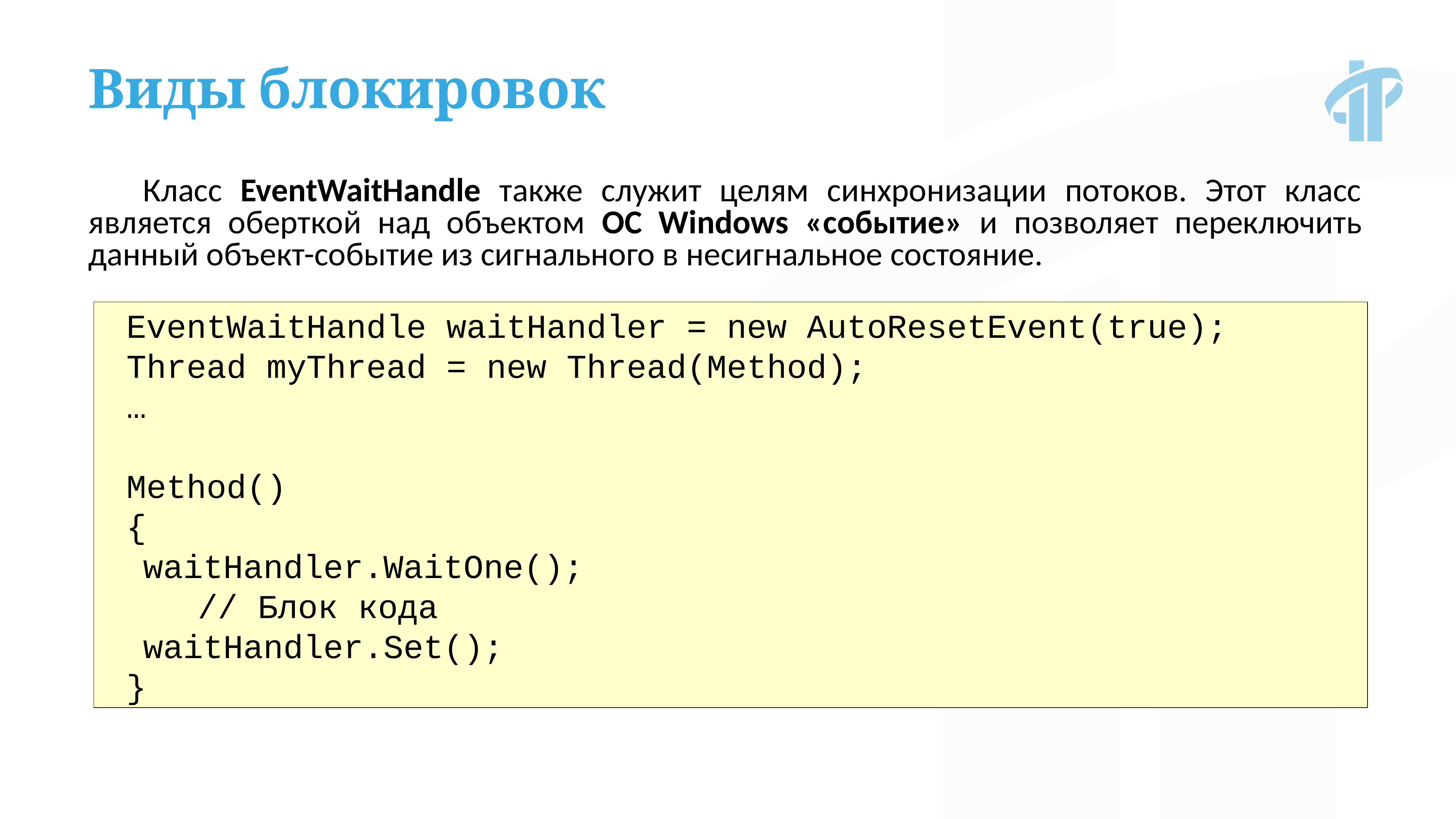

Виды блокировок
Класс EventWaitHandle также служит целям синхронизации потоков. Этот класс является оберткой над объектом ОС Windows «событие» и позволяет переключить данный объект-событие из сигнального в несигнальное состояние.
EventWaitHandle waitHandler = new AutoResetEvent(true);
Thread myThread = new Thread(Method);
…

Method()
{
	waitHandler.WaitOne();
		// Блок кода
	waitHandler.Set();
}